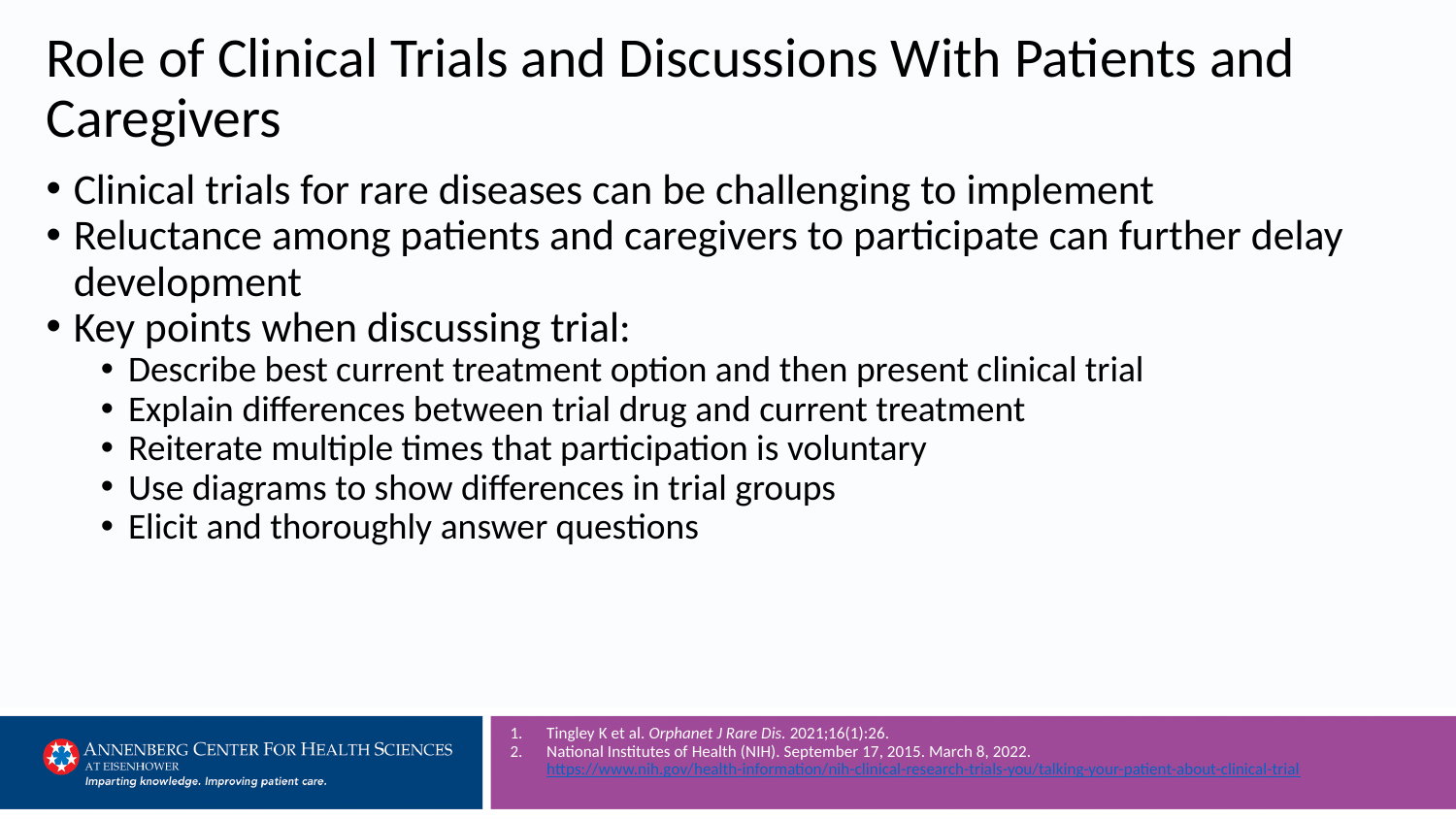

# Role of Clinical Trials and Discussions With Patients and Caregivers
Clinical trials for rare diseases can be challenging to implement
Reluctance among patients and caregivers to participate can further delay development
Key points when discussing trial:
Describe best current treatment option and then present clinical trial
Explain differences between trial drug and current treatment
Reiterate multiple times that participation is voluntary
Use diagrams to show differences in trial groups
Elicit and thoroughly answer questions
Tingley K et al. Orphanet J Rare Dis. 2021;16(1):26.
National Institutes of Health (NIH). September 17, 2015. March 8, 2022. https://www.nih.gov/health-information/nih-clinical-research-trials-you/talking-your-patient-about-clinical-trial